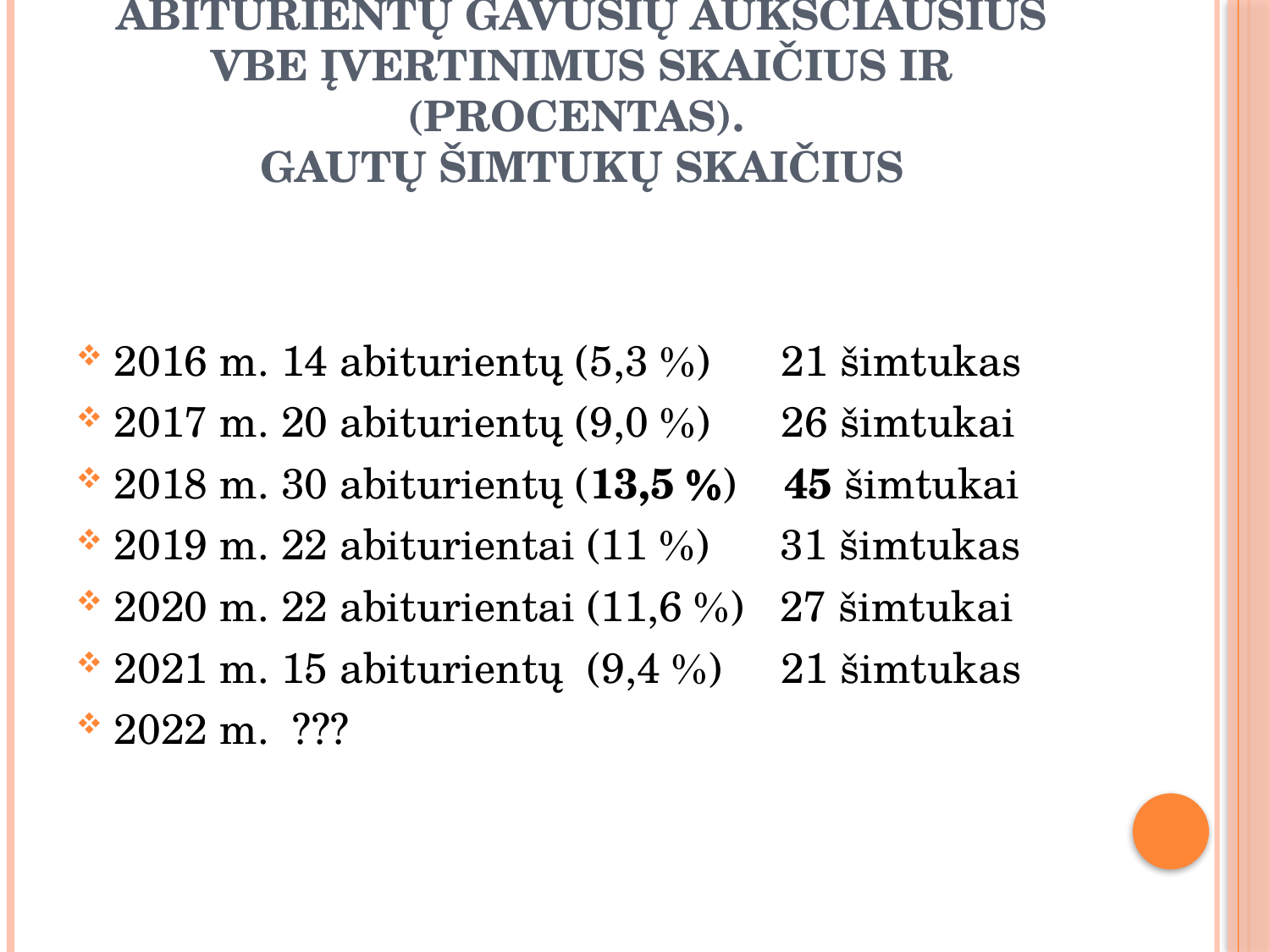

# Abiturientų gavusių aukščiausius VBE įvertinimus skaičius ir (procentas). Gautų šimtukų skaičius

2016 m. 14 abiturientų (5,3 %)      21 šimtukas
2017 m. 20 abiturientų (9,0 %)      26 šimtukai
2018 m. 30 abiturientų (13,5 %)    45 šimtukai
2019 m. 22 abiturientai (11 %)      31 šimtukas
2020 m. 22 abiturientai (11,6 %)   27 šimtukai
2021 m. 15 abiturientų  (9,4 %)     21 šimtukas
2022 m.  ???